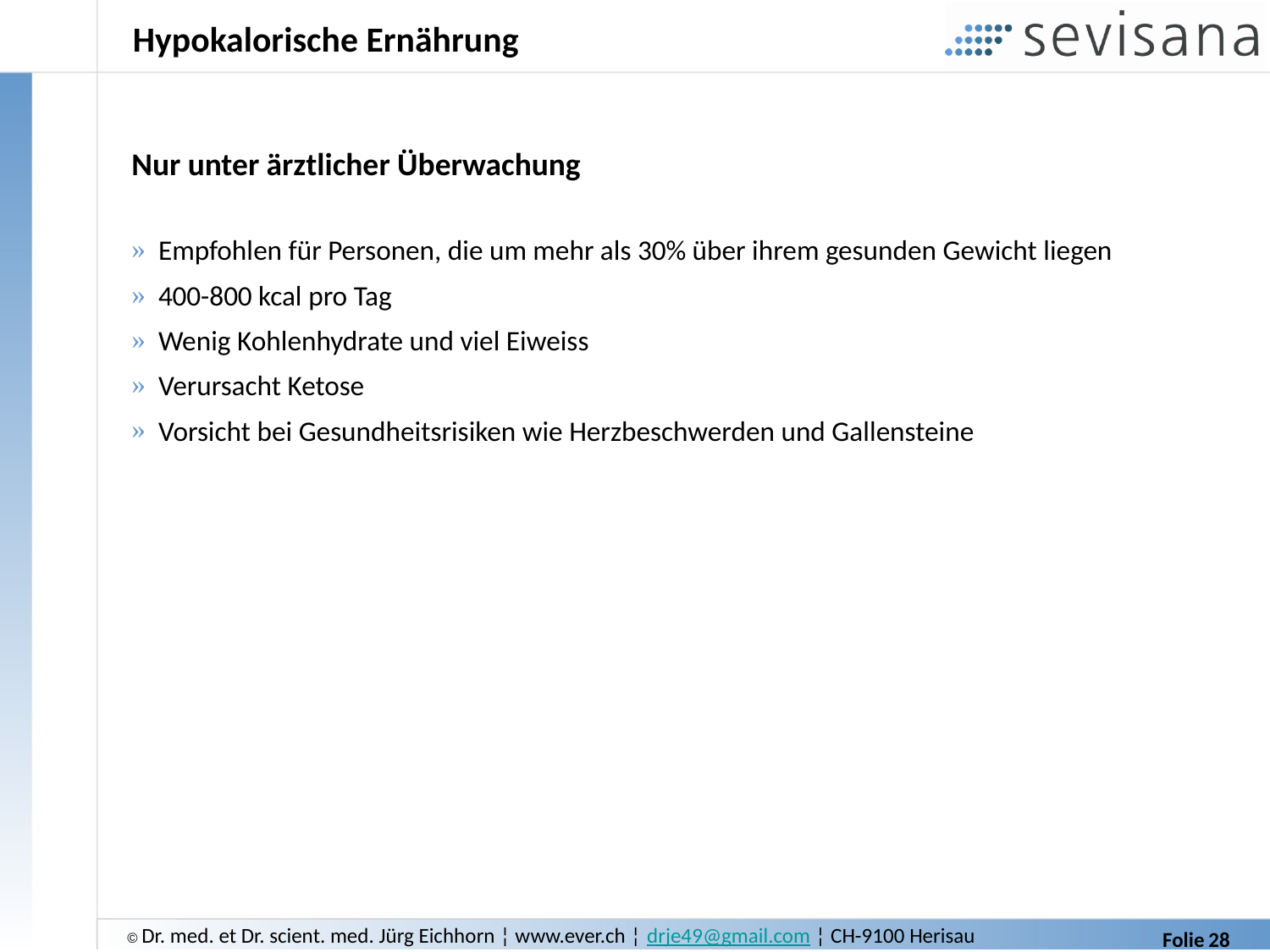

# Hypokalorische Ernährung
Nur unter ärztlicher Überwachung
  Empfohlen für Personen, die um mehr als 30% über ihrem gesunden Gewicht liegen
  400-800 kcal pro Tag
  Wenig Kohlenhydrate und viel Eiweiss
  Verursacht Ketose
  Vorsicht bei Gesundheitsrisiken wie Herzbeschwerden und Gallensteine